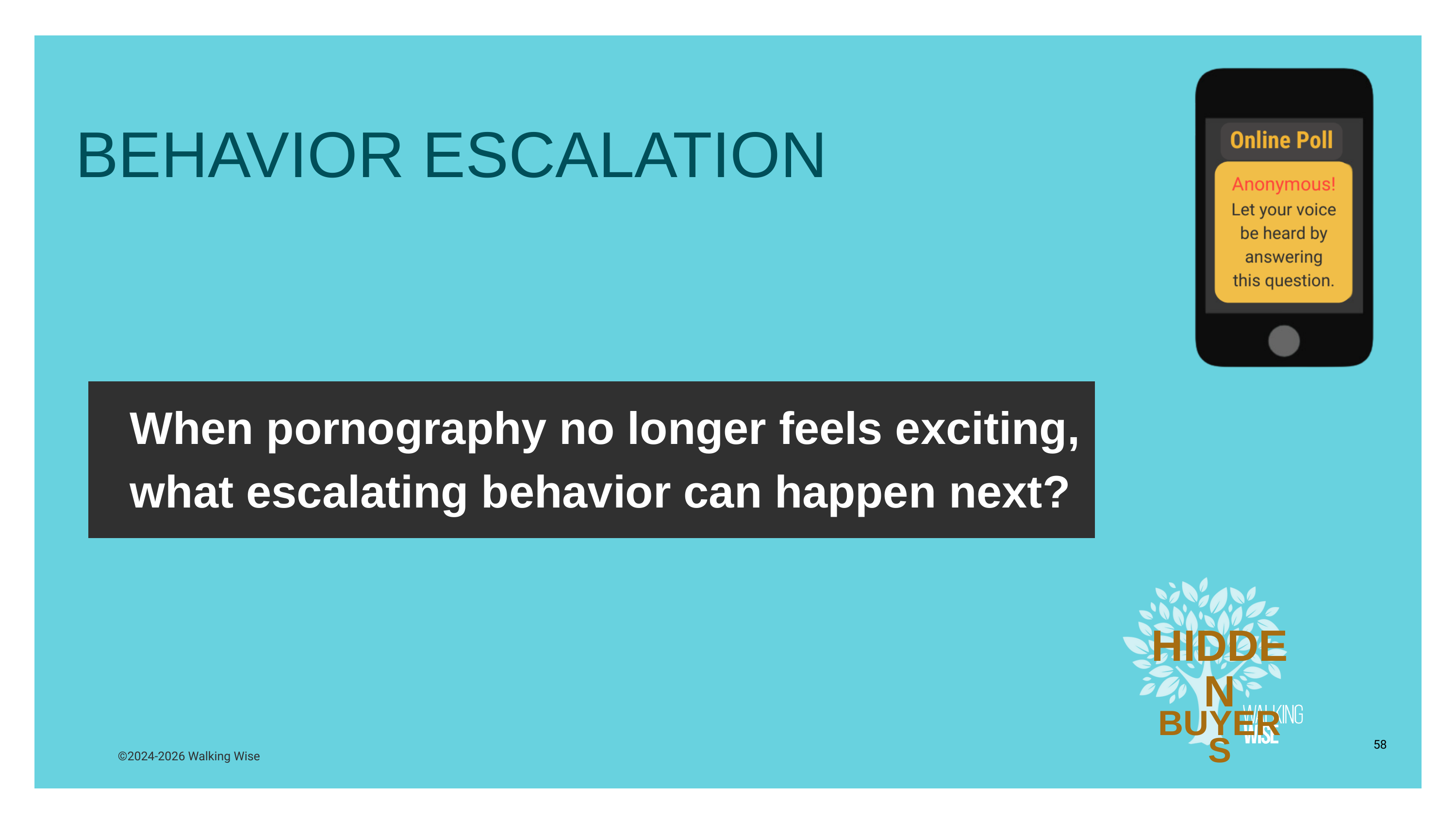

LESSON PLANS
BEHAVIOR ESCALATION

When pornography no longer feels exciting, what escalating behavior can happen next?

HIDDEN
BUYERS

58
©2024-2026 Walking Wise
3